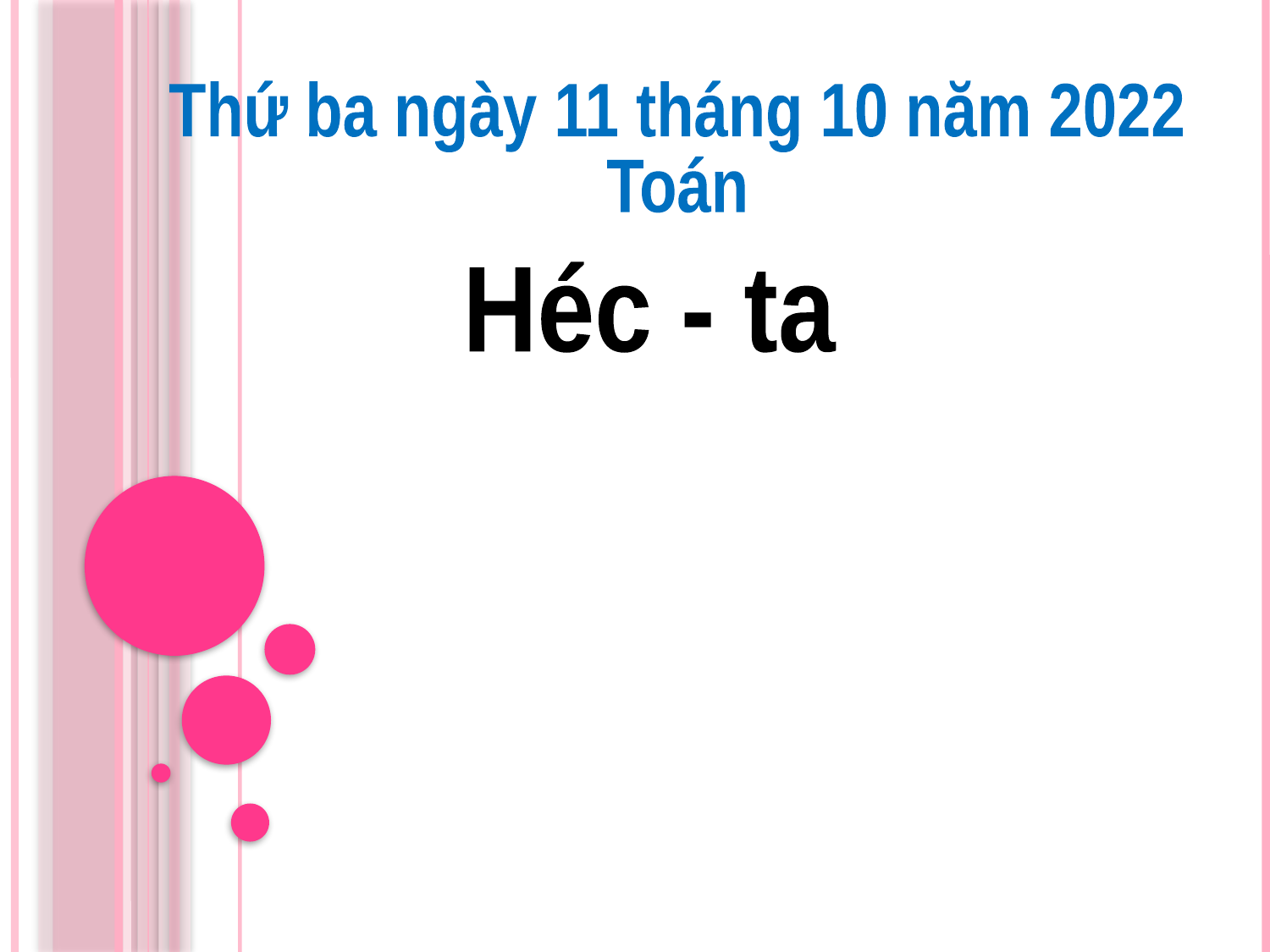

Thứ ba ngày 11 tháng 10 năm 2022
Toán

Héc - ta